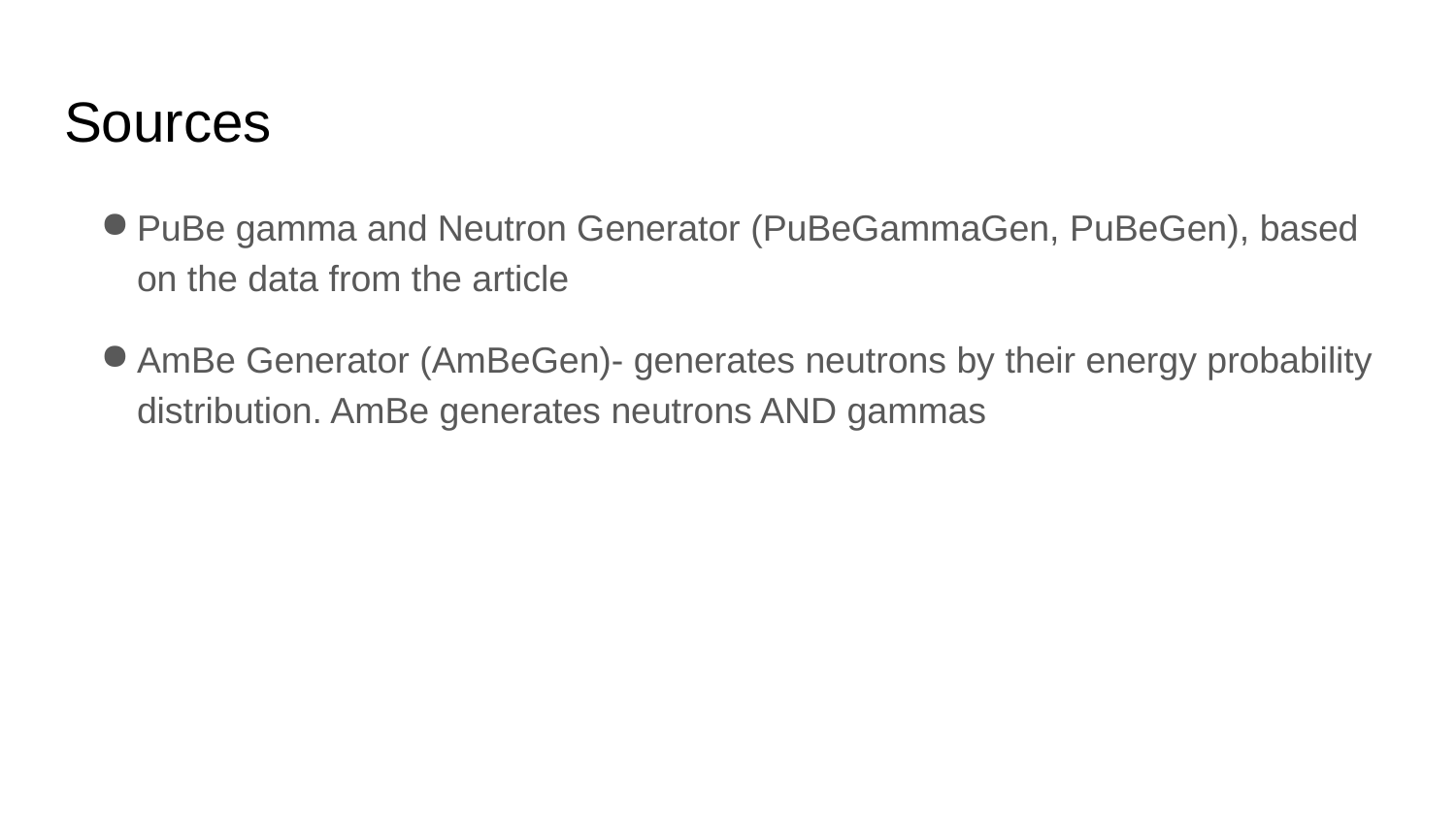

# Sources
PuBe gamma and Neutron Generator (PuBeGammaGen, PuBeGen), based on the data from the article
AmBe Generator (AmBeGen)- generates neutrons by their energy probability distribution. AmBe generates neutrons AND gammas